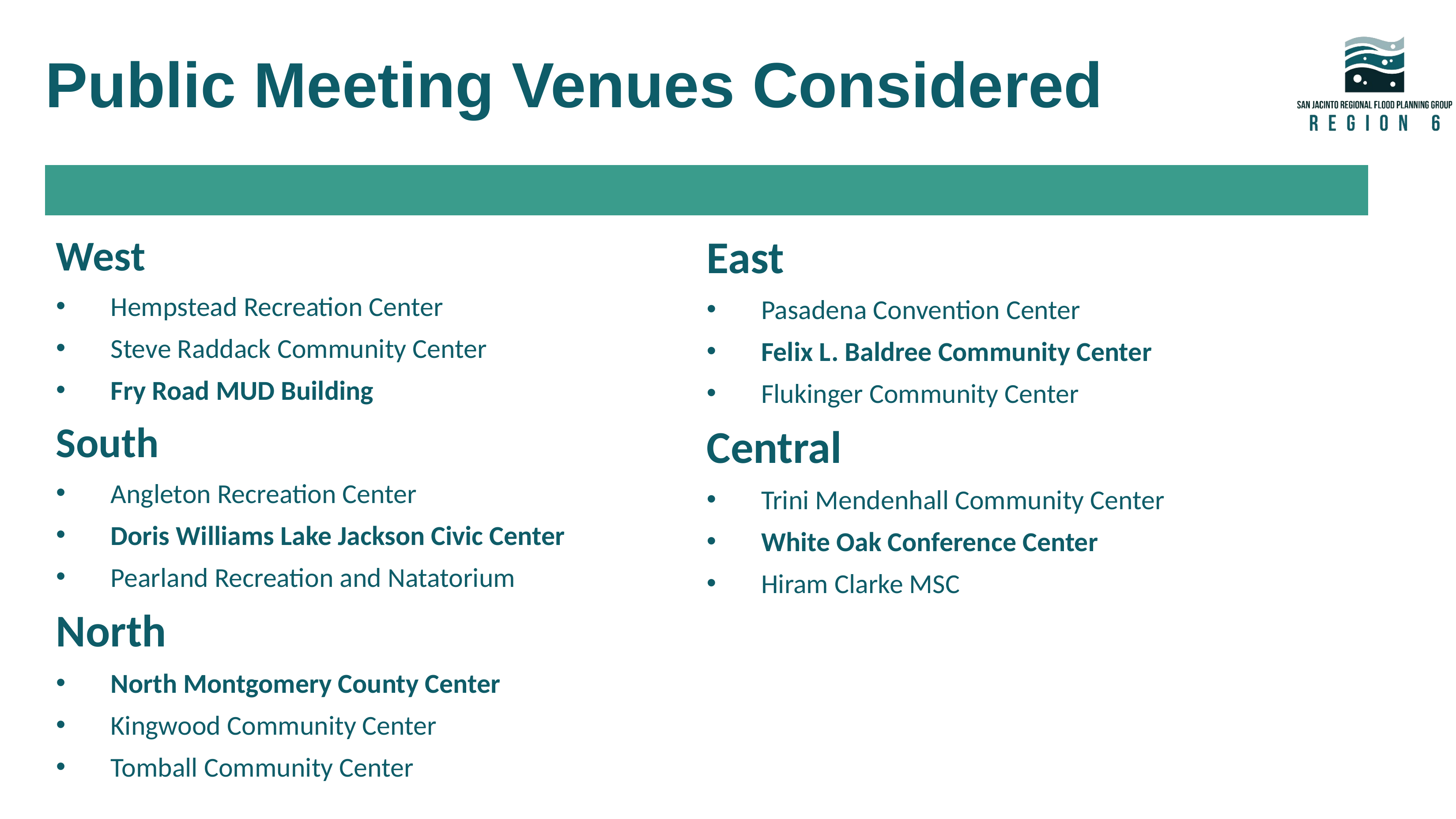

# Public Meeting Venues Considered

West
Hempstead Recreation Center
Steve Raddack Community Center
Fry Road MUD Building
South
Angleton Recreation Center
Doris Williams Lake Jackson Civic Center
Pearland Recreation and Natatorium
North
North Montgomery County Center
Kingwood Community Center
Tomball Community Center
East
Pasadena Convention Center
Felix L. Baldree Community Center
Flukinger Community Center
Central
Trini Mendenhall Community Center
White Oak Conference Center
Hiram Clarke MSC